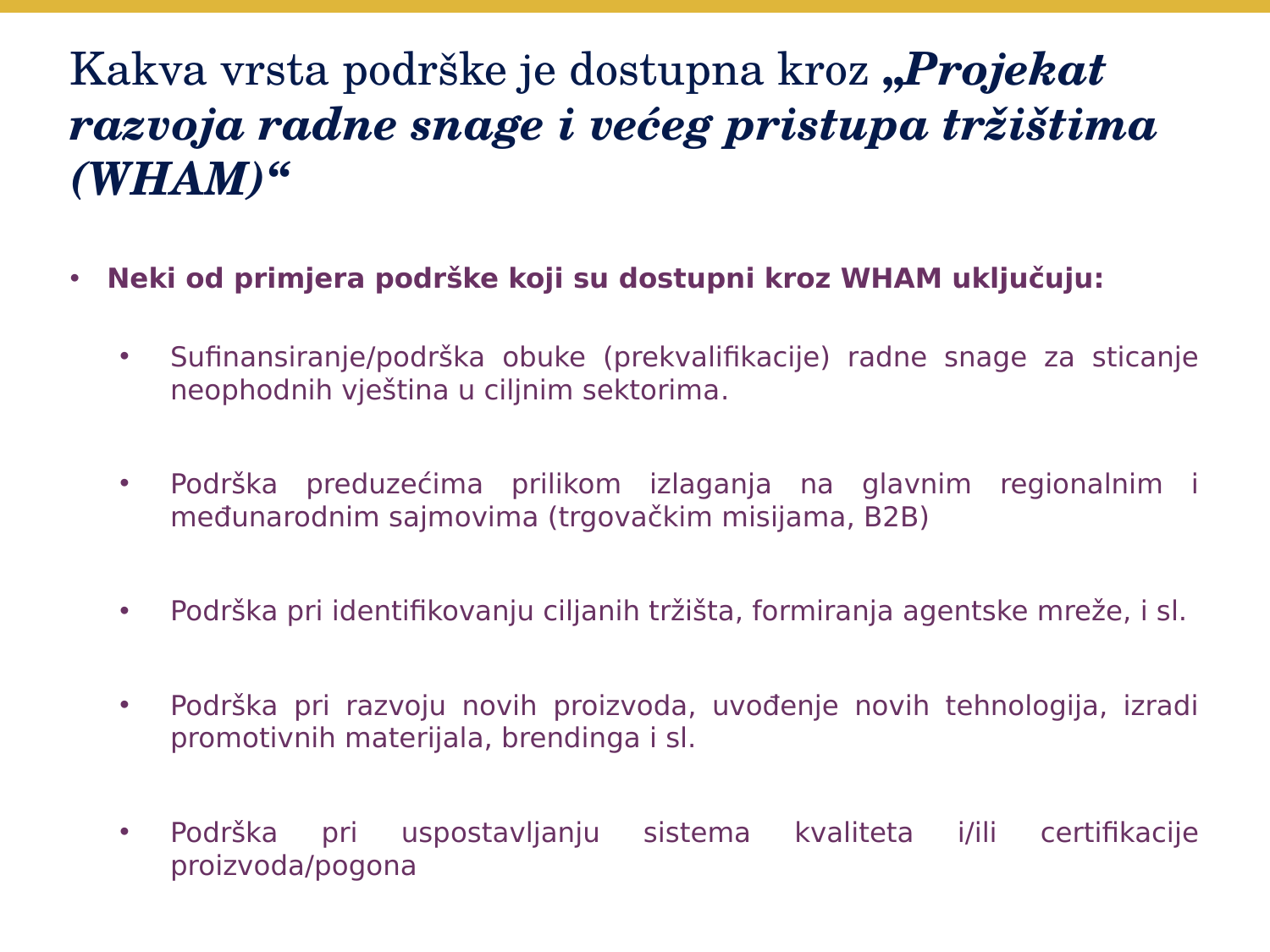

# Kakva vrsta podrške je dostupna kroz „Projekat razvoja radne snage i većeg pristupa tržištima (WHAM)“
Neki od primjera podrške koji su dostupni kroz WHAM uključuju:

Sufinansiranje/podrška obuke (prekvalifikacije) radne snage za sticanje neophodnih vještina u ciljnim sektorima.

Podrška preduzećima prilikom izlaganja na glavnim regionalnim i međunarodnim sajmovima (trgovačkim misijama, B2B)

Podrška pri identifikovanju ciljanih tržišta, formiranja agentske mreže, i sl.

Podrška pri razvoju novih proizvoda, uvođenje novih tehnologija, izradi promotivnih materijala, brendinga i sl.

Podrška pri uspostavljanju sistema kvaliteta i/ili certifikacije proizvoda/pogona